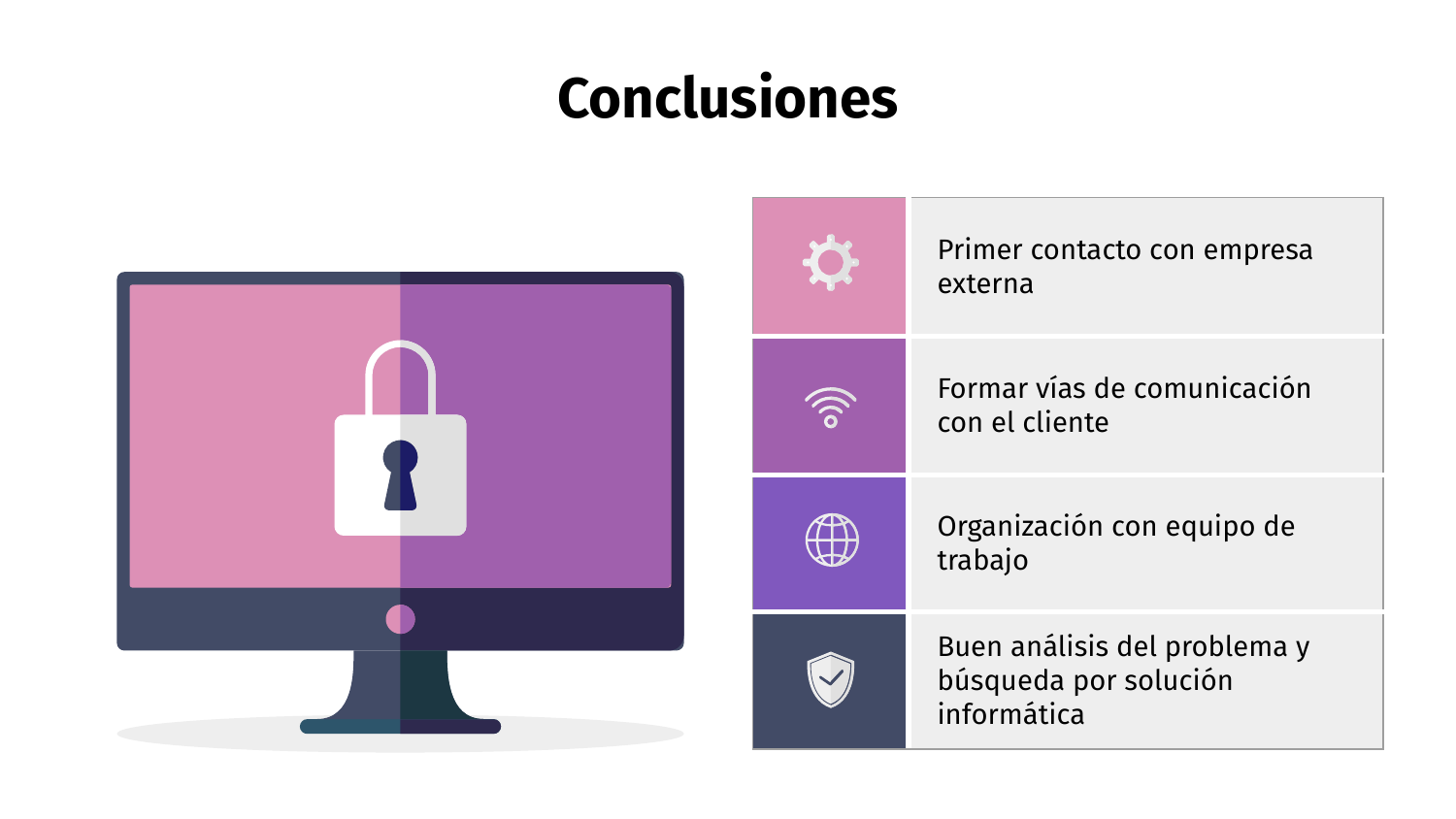

# Conclusiones
|  | Primer contacto con empresa externa |
| --- | --- |
|  | Formar vías de comunicación con el cliente |
|  | Organización con equipo de trabajo |
|  | Buen análisis del problema y búsqueda por solución informática |